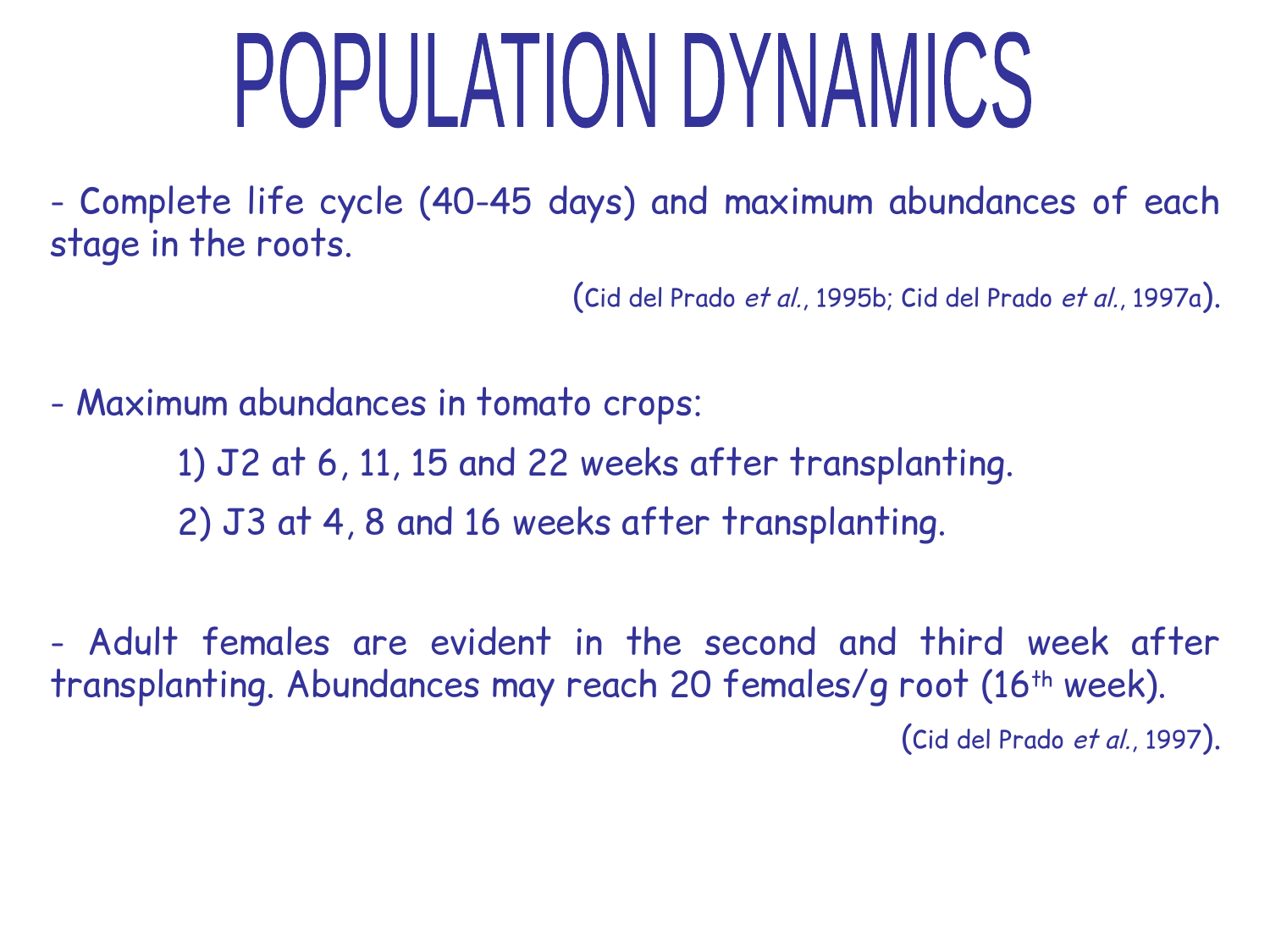

POPULATION DYNAMICS
- Complete life cycle (40-45 days) and maximum abundances of each stage in the roots.
(Cid del Prado et al., 1995b; Cid del Prado et al., 1997a).

- Maximum abundances in tomato crops:
	1) J2 at 6, 11, 15 and 22 weeks after transplanting.
	2) J3 at 4, 8 and 16 weeks after transplanting.

- Adult females are evident in the second and third week after transplanting. Abundances may reach 20 females/g root (16th week).
						         (Cid del Prado et al., 1997).